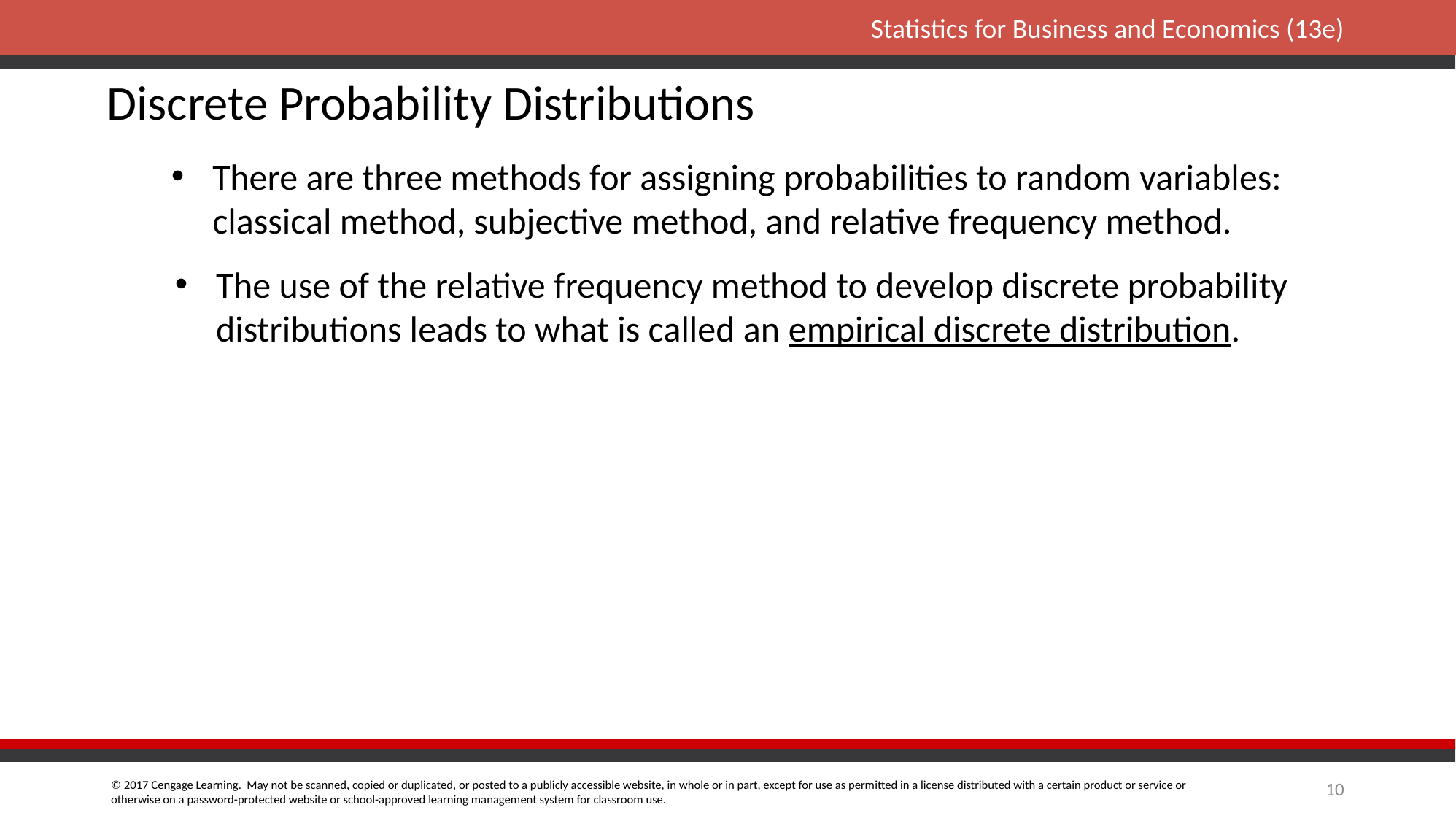

Discrete Probability Distributions
There are three methods for assigning probabilities to random variables: classical method, subjective method, and relative frequency method.
The use of the relative frequency method to develop discrete probability distributions leads to what is called an empirical discrete distribution.
10